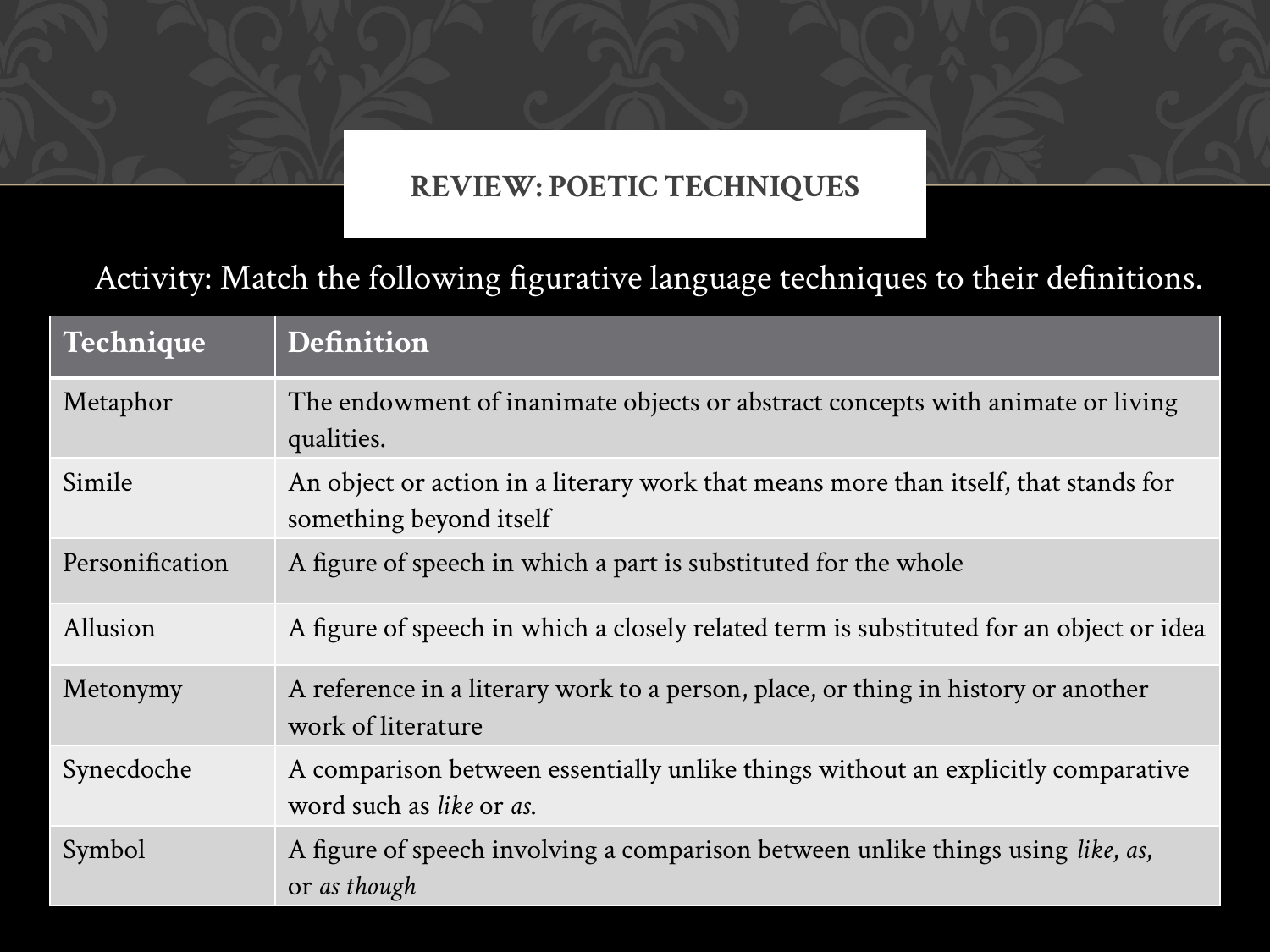

# Review: Poetic Techniques
Activity: Match the following figurative language techniques to their definitions.
| Technique | Definition |
| --- | --- |
| Metaphor | The endowment of inanimate objects or abstract concepts with animate or living qualities. |
| Simile | An object or action in a literary work that means more than itself, that stands for something beyond itself |
| Personification | A figure of speech in which a part is substituted for the whole |
| Allusion | A figure of speech in which a closely related term is substituted for an object or idea |
| Metonymy | A reference in a literary work to a person, place, or thing in history or another work of literature |
| Synecdoche | A comparison between essentially unlike things without an explicitly comparative word such as like or as. |
| Symbol | A figure of speech involving a comparison between unlike things using like, as, or as though |